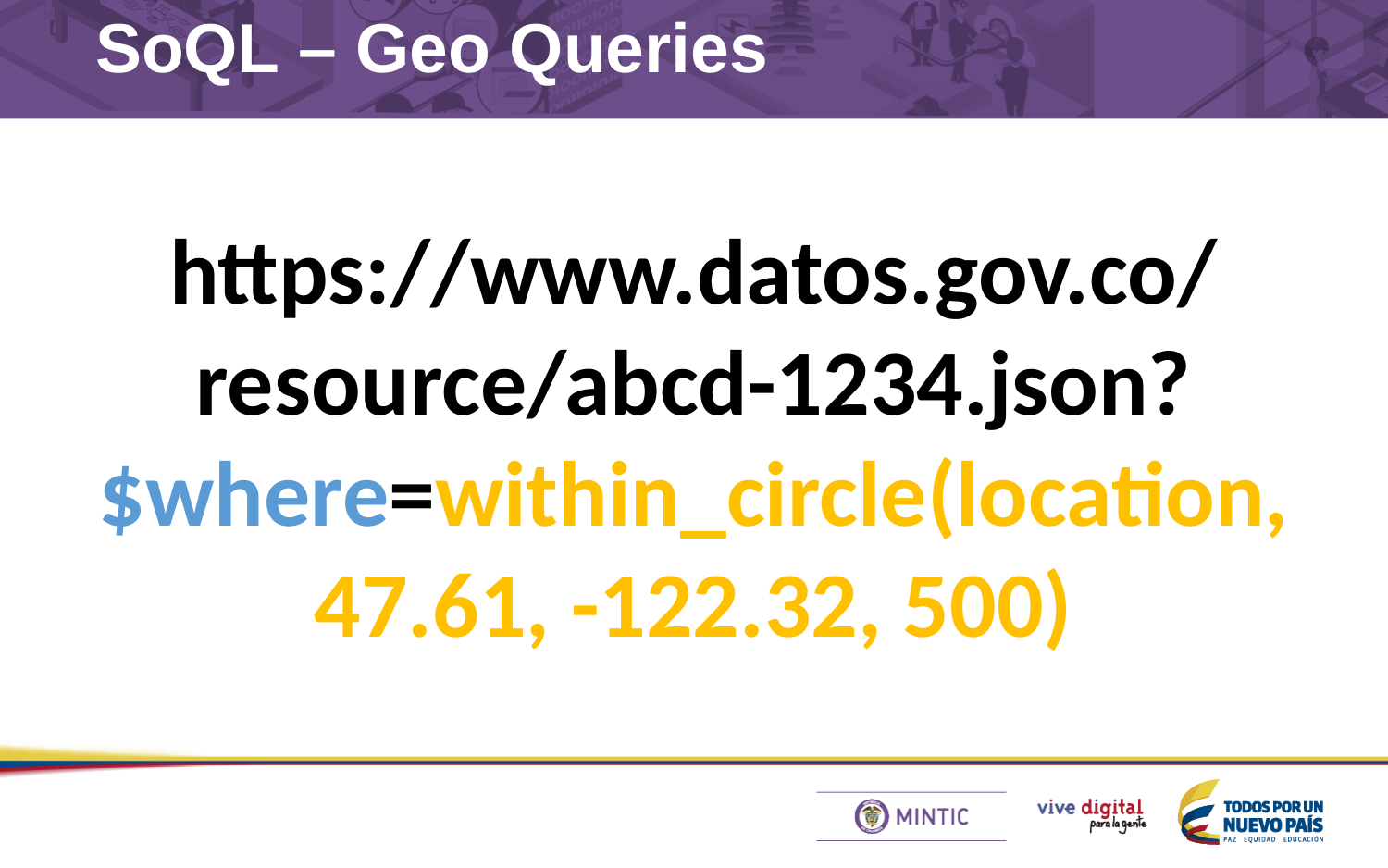

# SoQL – Geo Queries
https://www.datos.gov.co/resource/abcd-1234.json?
$where=within_circle(location, 47.61, -122.32, 500)